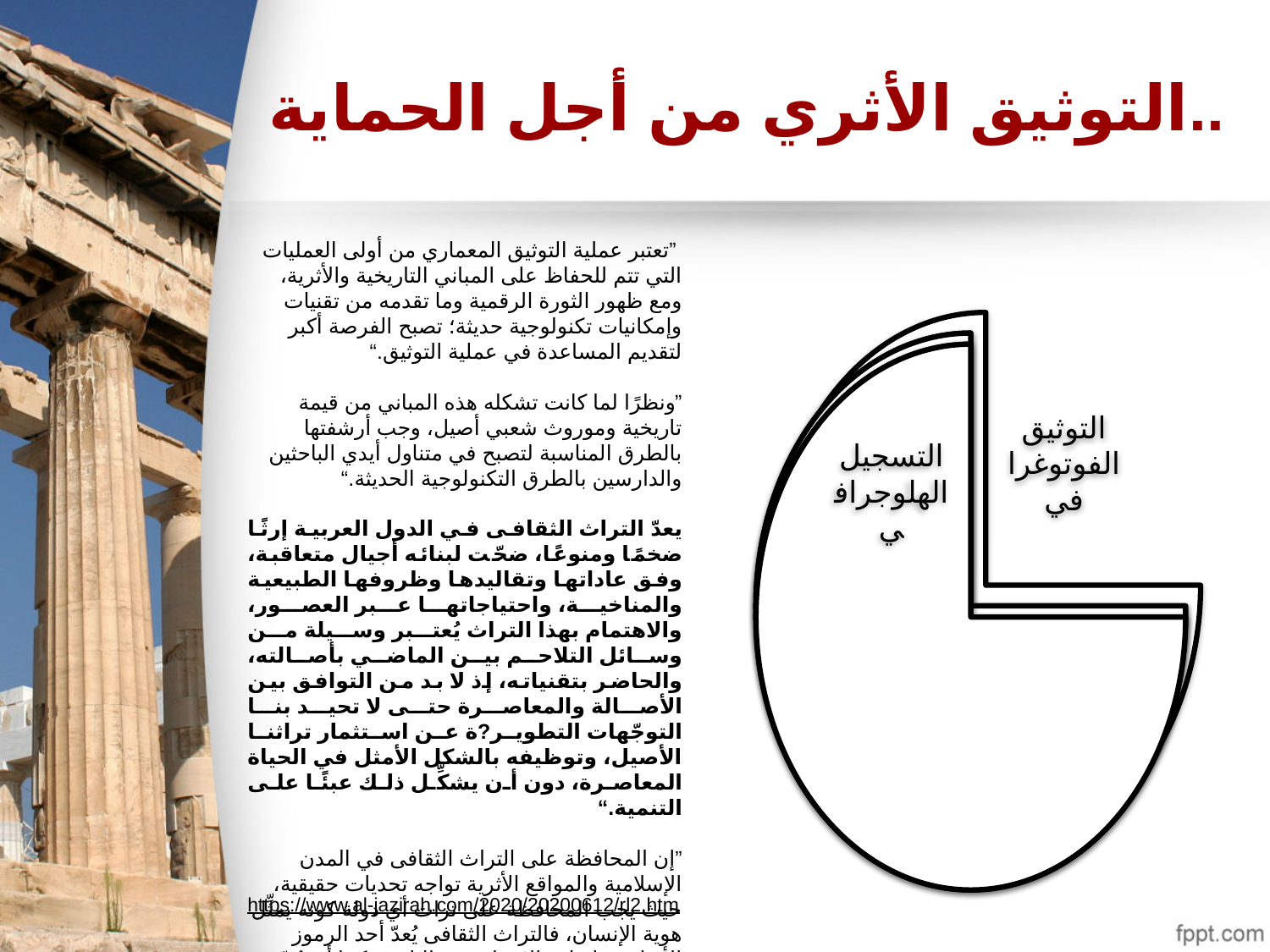

# التوثيق الأثري من أجل الحماية..
 ”تعتبر عملية التوثيق المعماري من أولى العمليات التي تتم للحفاظ على المباني التاريخية والأثرية، ومع ظهور الثورة الرقمية وما تقدمه من تقنيات وإمكانيات تكنولوجية حديثة؛ تصبح الفرصة أكبر لتقديم المساعدة في عملية التوثيق.“

”ونظرًا لما كانت تشكله هذه المباني من قيمة تاريخية وموروث شعبي أصيل، وجب أرشفتها بالطرق المناسبة لتصبح في متناول أيدي الباحثين والدارسين بالطرق التكنولوجية الحديثة.“

يعدّ التراث الثقافى في الدول العربية إرثًا ضخمًا ومنوعًا، ضحّت لبنائه أجيال متعاقبة، وفق عاداتها وتقاليدها وظروفها الطبيعية والمناخية، واحتياجاتها عبر العصور، والاهتمام بهذا التراث يُعتبر وسيلة من وسائل التلاحم بين الماضي بأصالته، والحاضر بتقنياته، إذ لا بد من التوافق بين الأصالة والمعاصرة حتى لا تحيد بنا التوجّهات التطوير?ة عن استثمار تراثنا الأصيل، وتوظيفه بالشكل الأمثل في الحياة المعاصرة، دون أن يشكِّل ذلك عبئًا على التنمية.“

”إن المحافظة على التراث الثقافى في المدن الإسلامية والمواقع الأثرية تواجه تحديات حقيقية، حيث يجب المحافظة على تراث أي دولة كونه يمثِّل هوية الإنسان، فالتراث الثقافى يُعدّ أحد الرموز الأساسية لتطور الإنسان عبر التاريخ، كما أنه يُعبّر عن القدرات التي وصل إليها الإنسان في التغلّب على بيئته المحيطة.“

التوثيق الفوتوغرافي
التوثيق المساحي والهندسي ..
التوثيق الوصفي ..
التسجيل الهلوجرافي
التوثيق السينمائي ..
https://www.al-jazirah.com/2020/20200612/rl2.htm